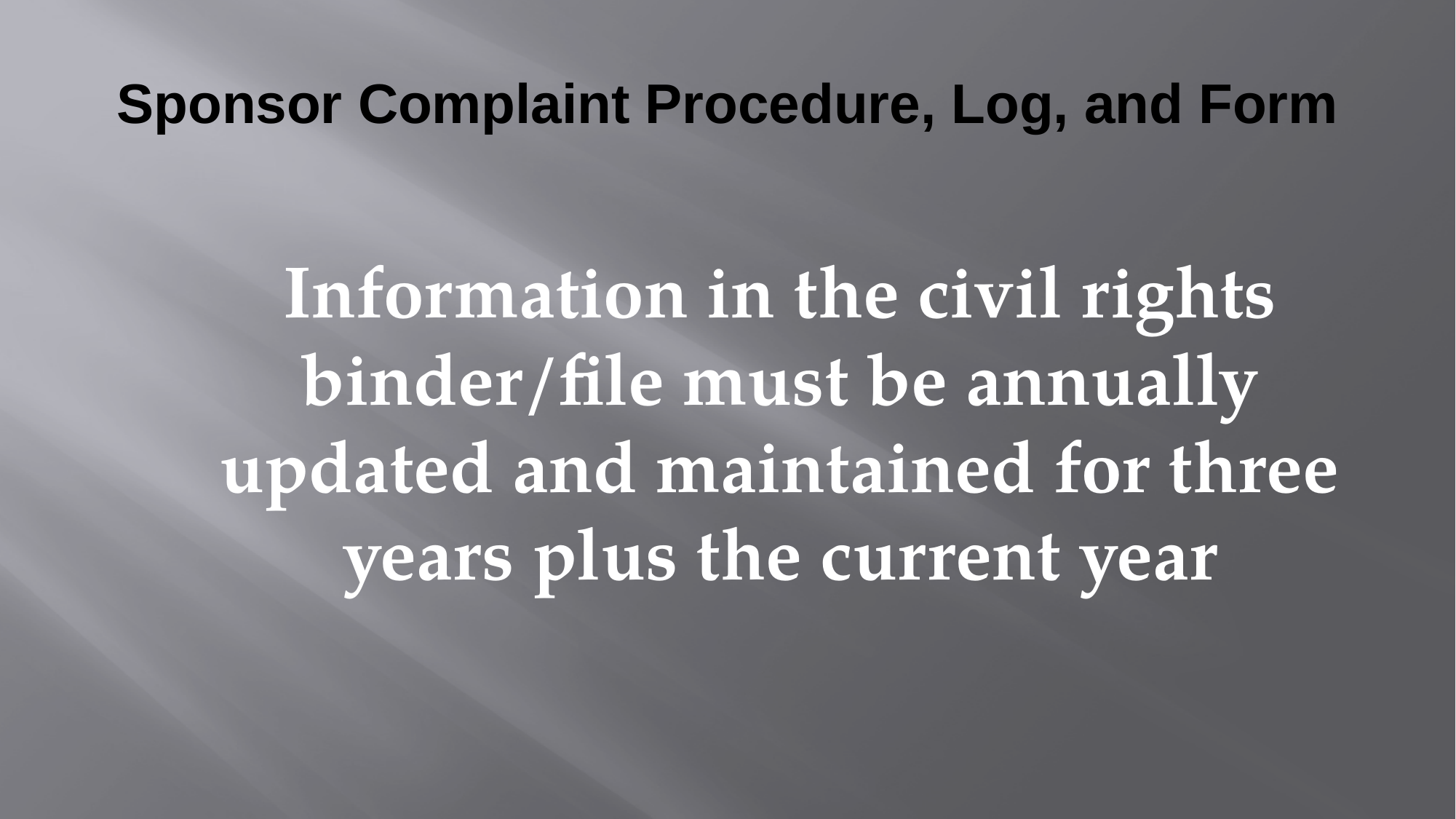

# Sponsor Complaint Procedure, Log, and Form
Information in the civil rights binder/file must be annually updated and maintained for three years plus the current year